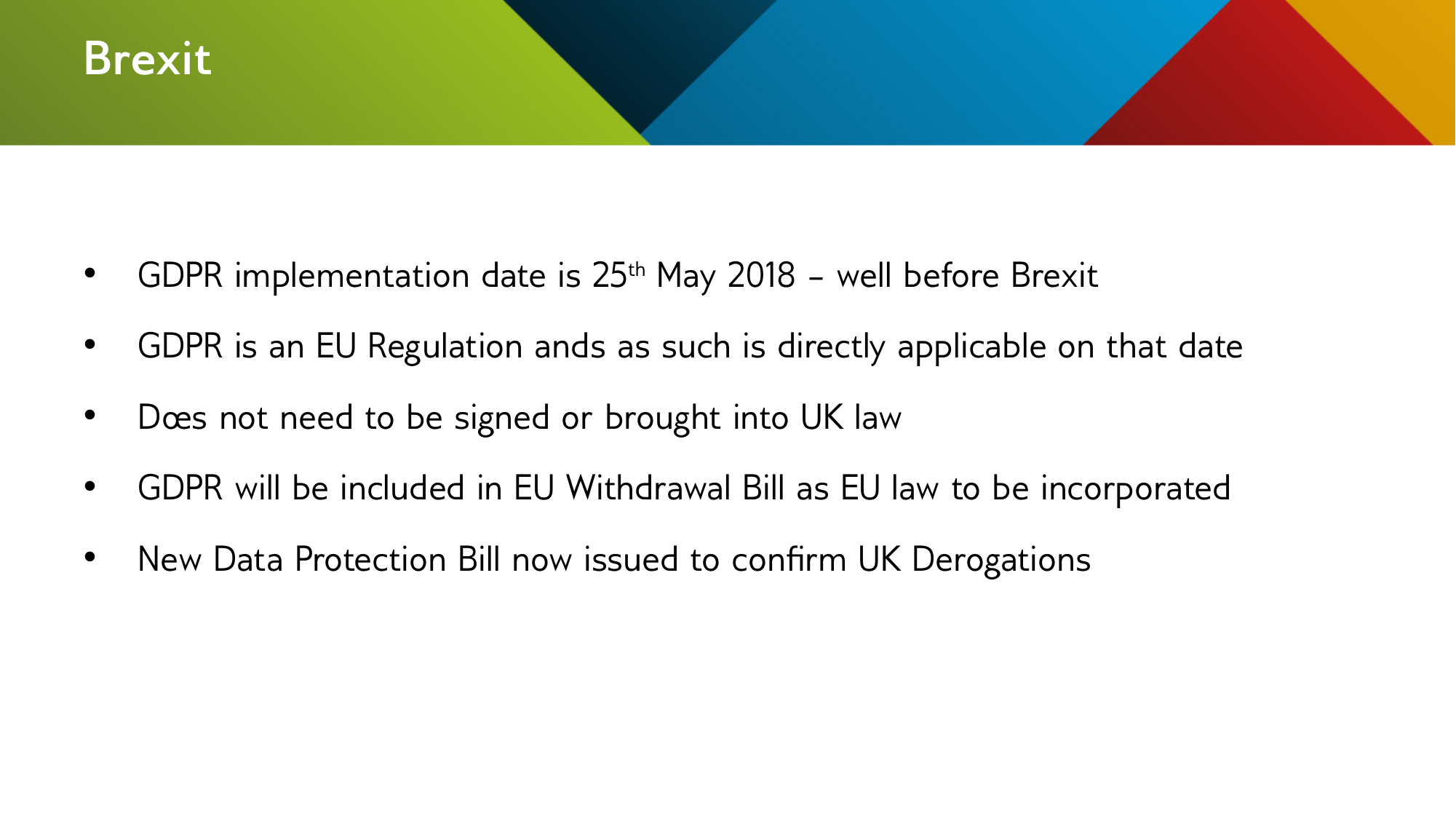

# Brexit
GDPR implementation date is 25th May 2018 – well before Brexit
GDPR is an EU Regulation ands as such is directly applicable on that date
Does not need to be signed or brought into UK law
GDPR will be included in EU Withdrawal Bill as EU law to be incorporated
New Data Protection Bill now issued to confirm UK Derogations